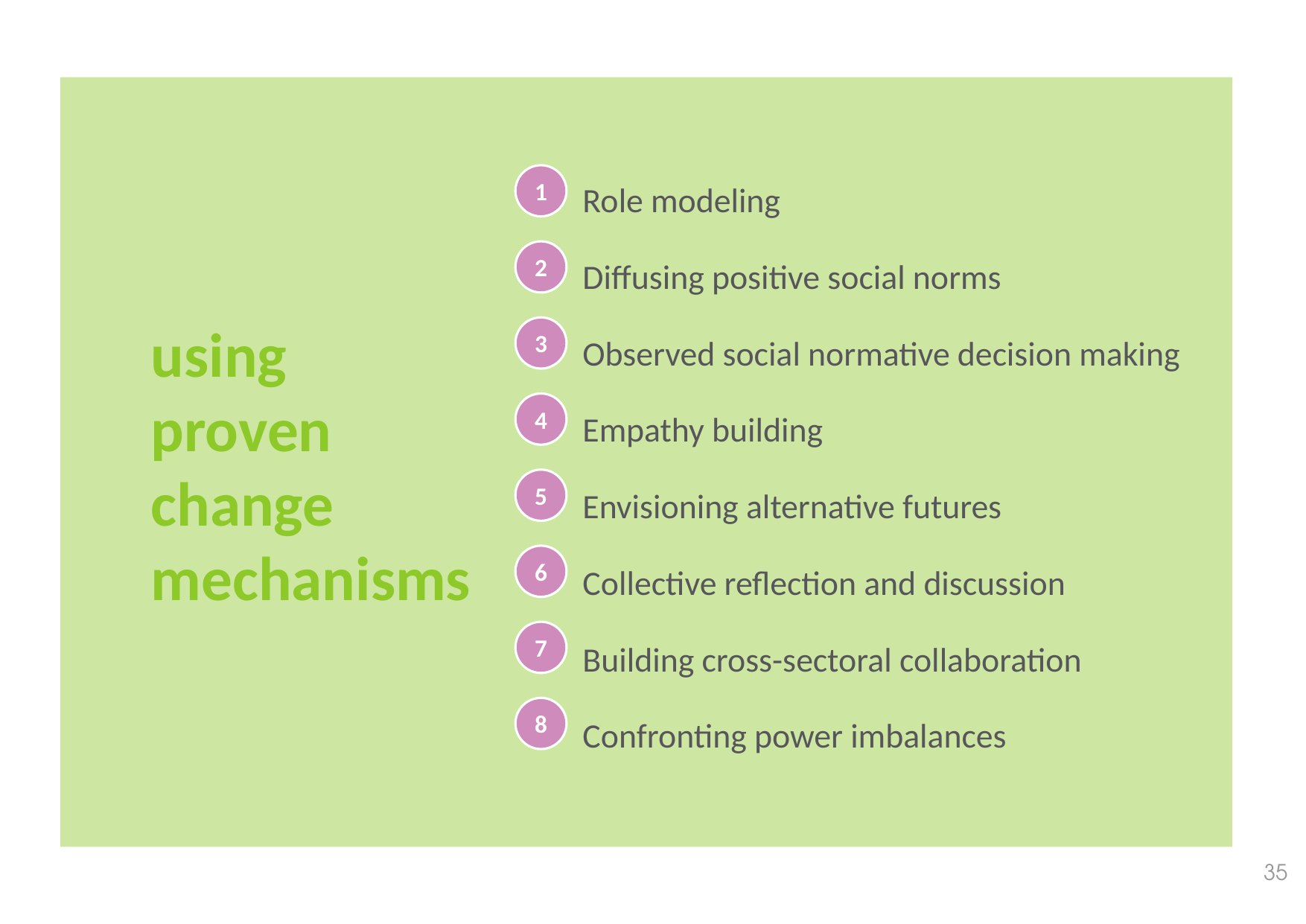

Role modeling
Diffusing positive social norms
Observed social normative decision making
Empathy building
Envisioning alternative futures
Collective reflection and discussion
Building cross-sectoral collaboration
Confronting power imbalances
using proven change mechanisms
1
2
3
4
5
6
7
8
35